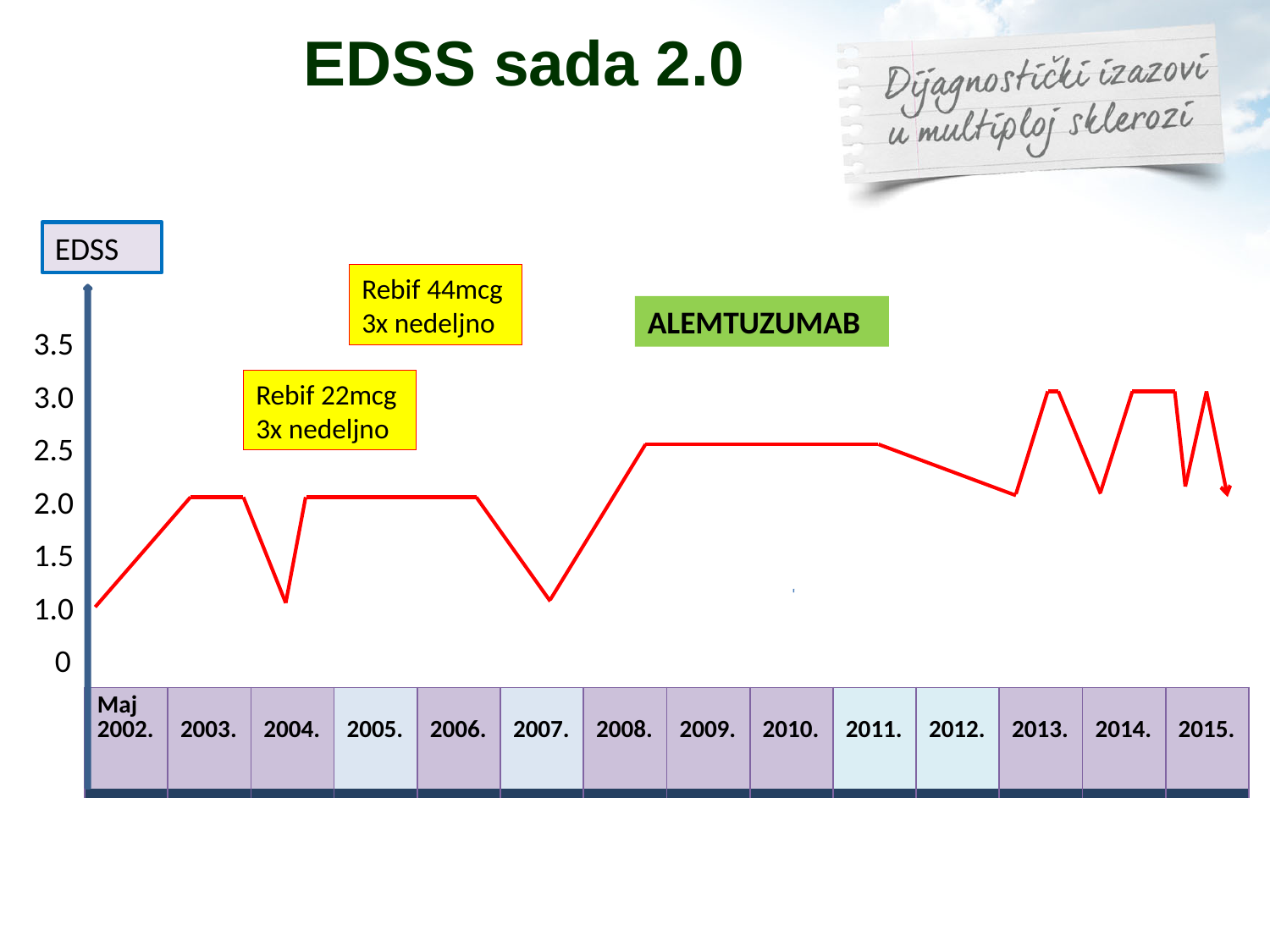

# EDSS sada 2.0
EDSS
Rebif 44mcg 3x nedeljno

ALEMTUZUMAB
3.5
3.0
Rebif 22mcg 3x nedeljno
2.5
2.0
1.5
1.0
0
| Maj 2002. | 2003. | 2004. | 2005. | 2006. | 2007. | 2008. | 2009. | 2010. | 2011. | 2012. | 2013. | 2014. | 2015. |
| --- | --- | --- | --- | --- | --- | --- | --- | --- | --- | --- | --- | --- | --- |